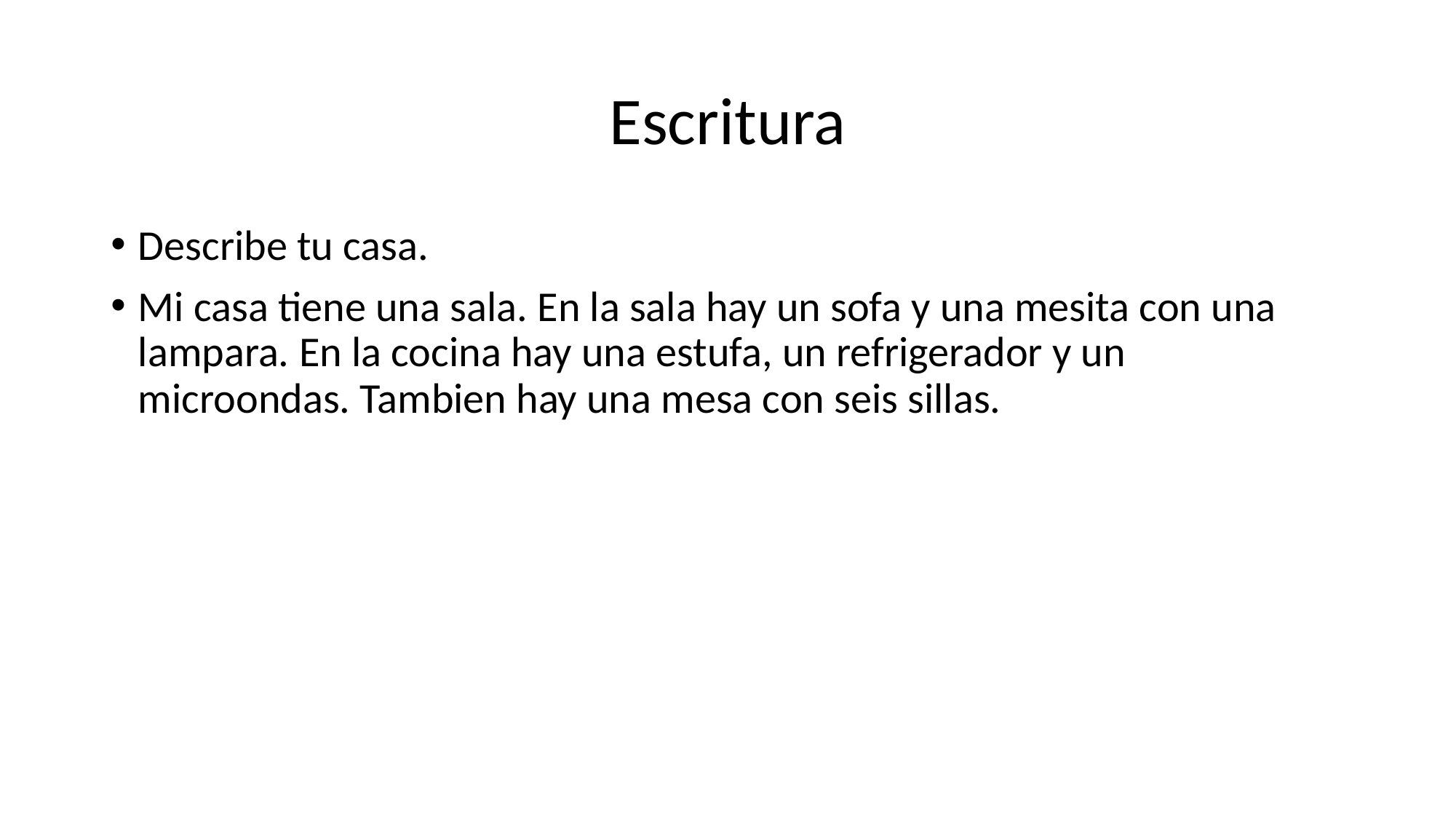

# Escritura
Describe tu casa.
Mi casa tiene una sala. En la sala hay un sofa y una mesita con una lampara. En la cocina hay una estufa, un refrigerador y un  microondas. Tambien hay una mesa con seis sillas.